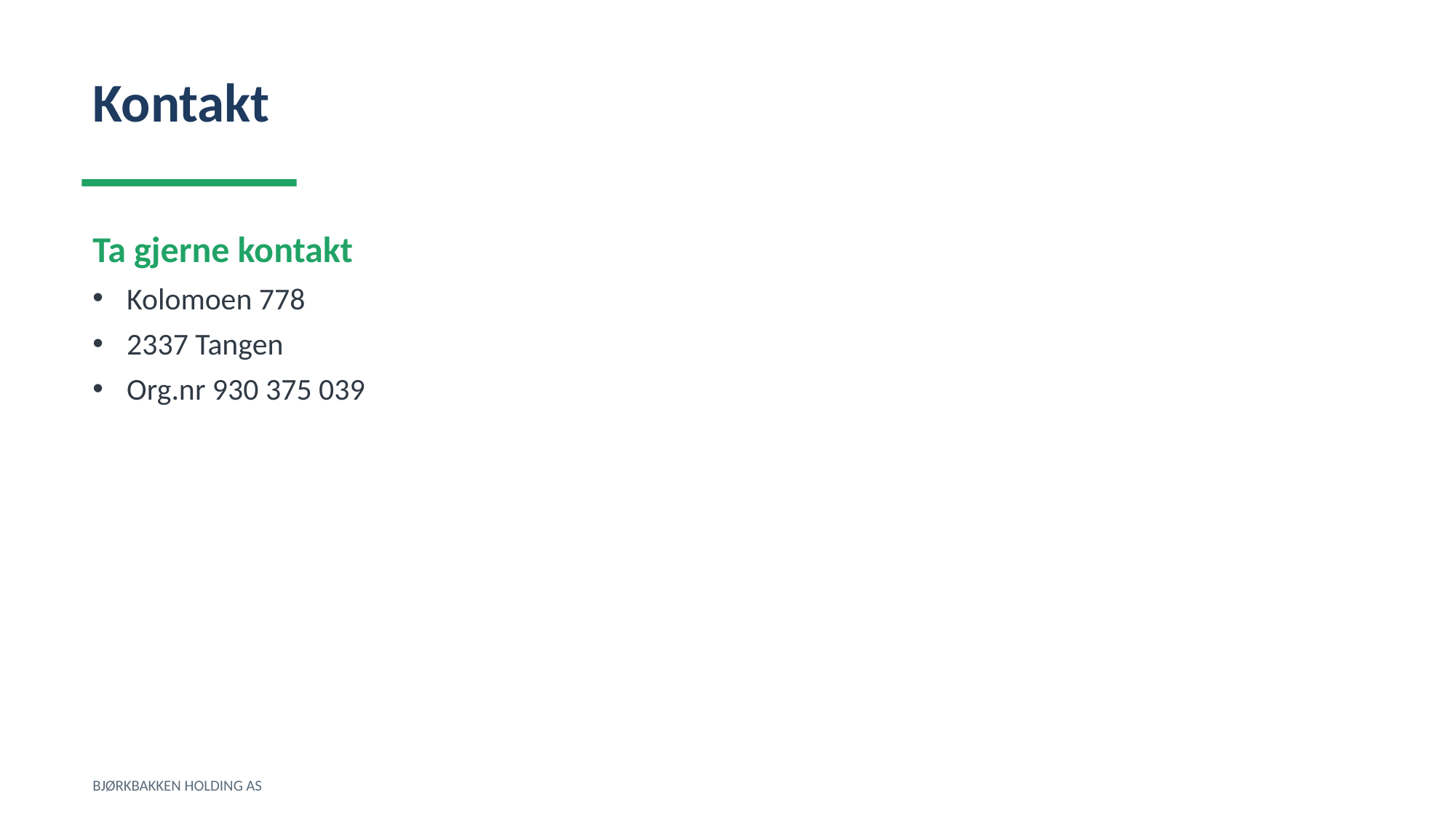

Kontakt

Ta gjerne kontakt
Kolomoen 778
2337 Tangen
Org.nr 930 375 039
BJØRKBAKKEN HOLDING AS